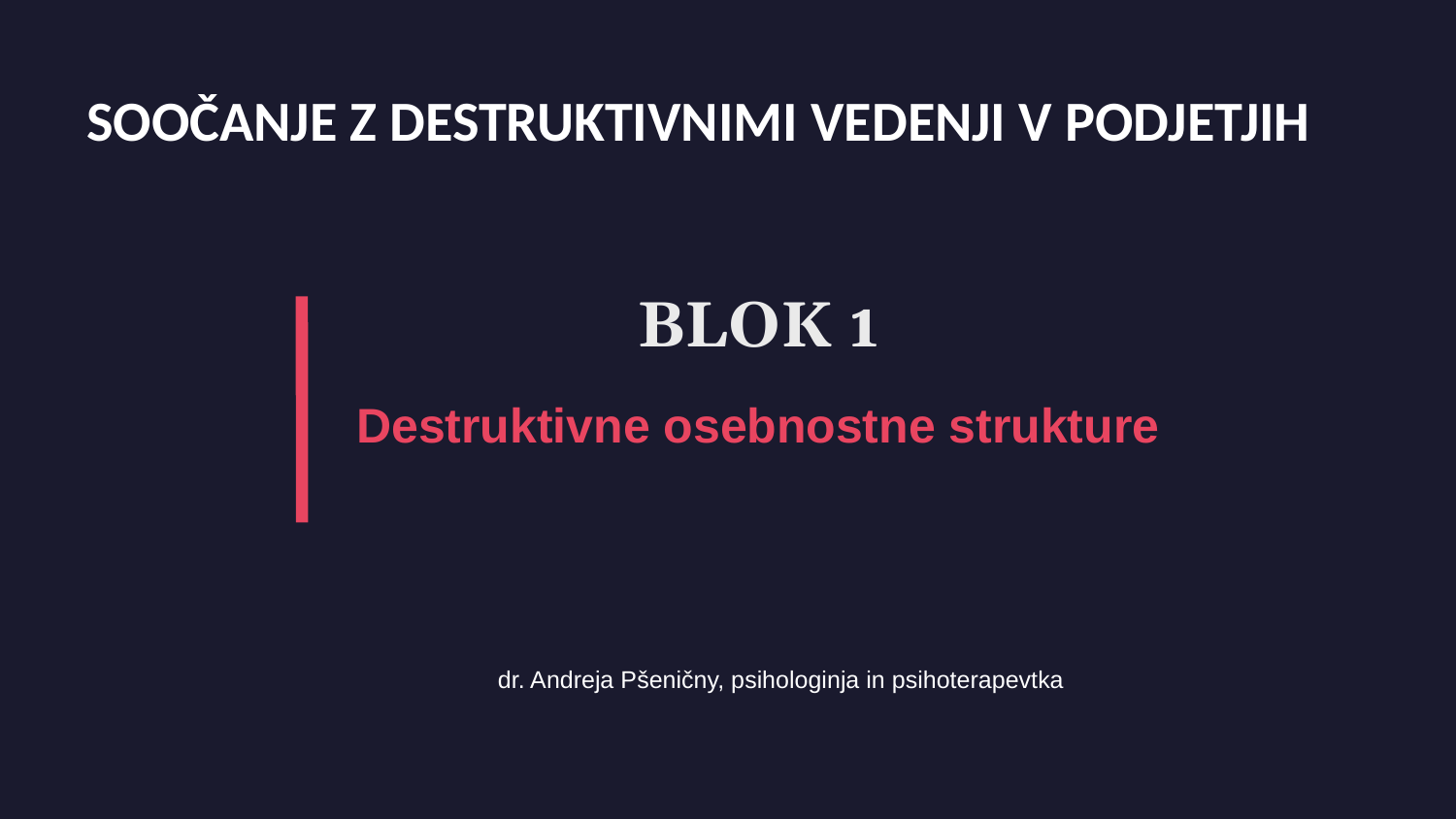

SOOČANJE Z DESTRUKTIVNIMI VEDENJI V PODJETJIH

BLOK 1
Destruktivne osebnostne strukture
dr. Andreja Pšeničny, psihologinja in psihoterapevtka